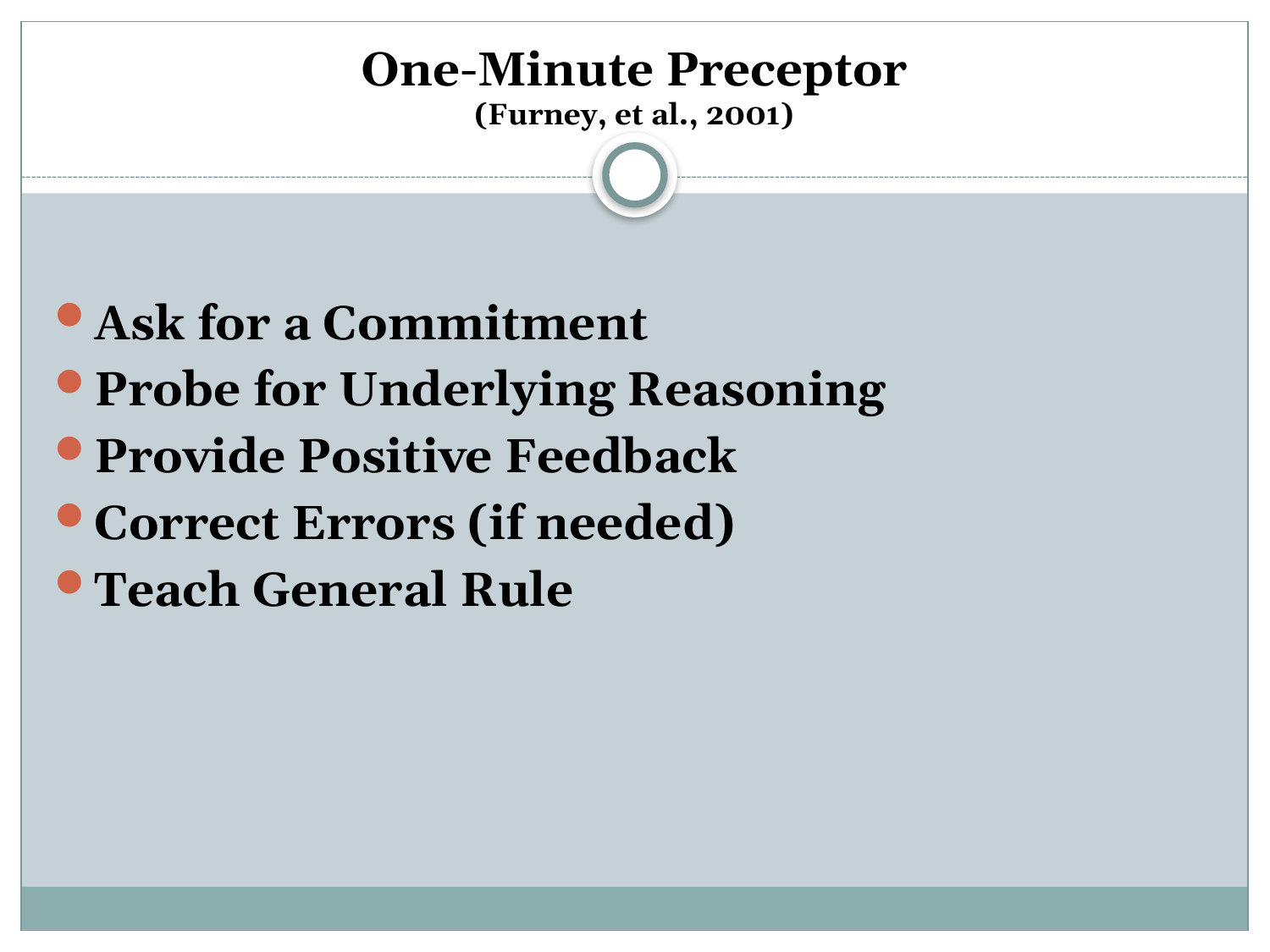

# One-Minute Preceptor (Furney, et al., 2001)
Ask for a Commitment
Probe for Underlying Reasoning
Provide Positive Feedback
Correct Errors (if needed)
Teach General Rule